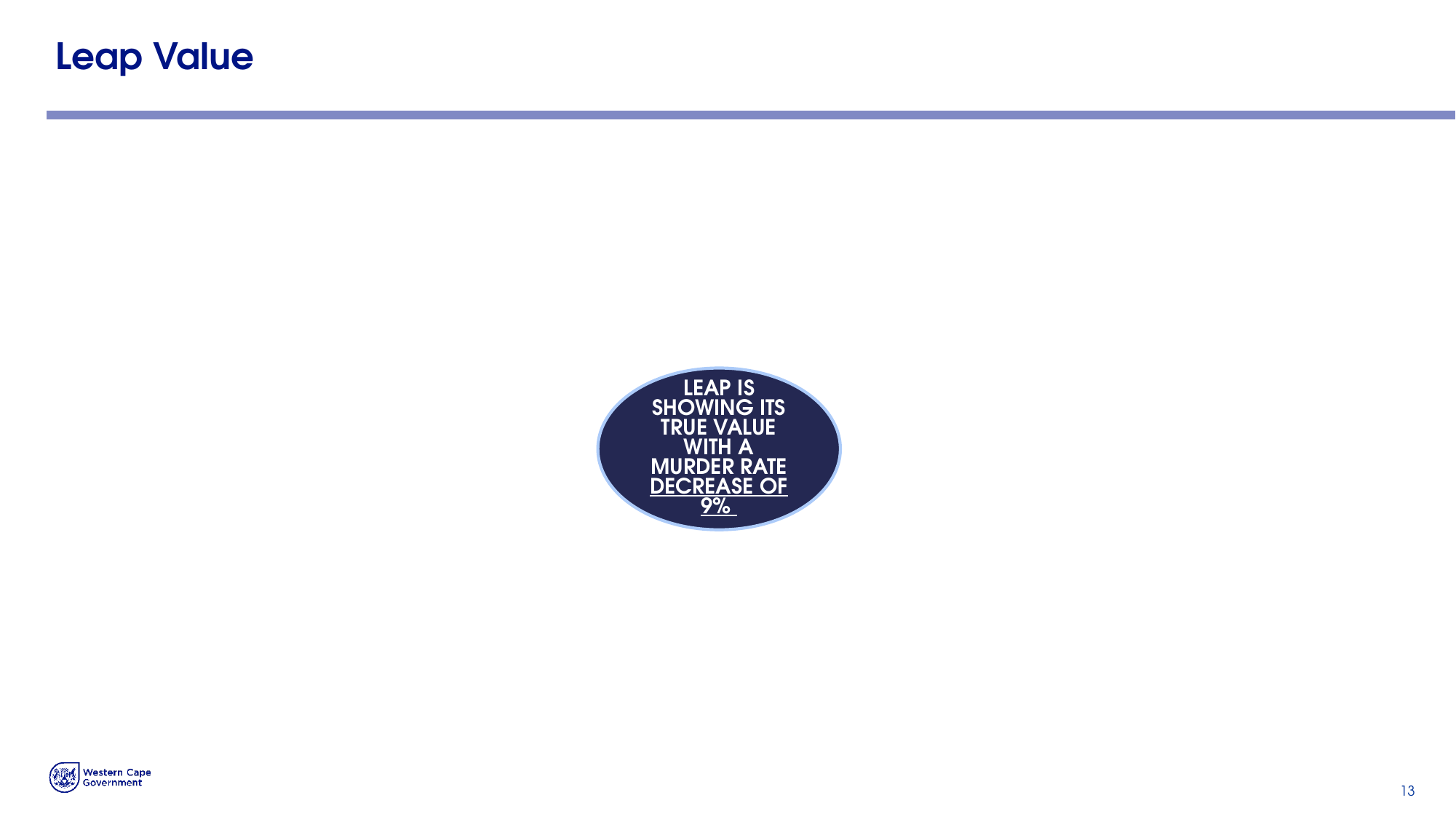

# Leap Value
LEAP IS SHOWING ITS TRUE VALUE WITH A MURDER RATE DECREASE OF 9%
13